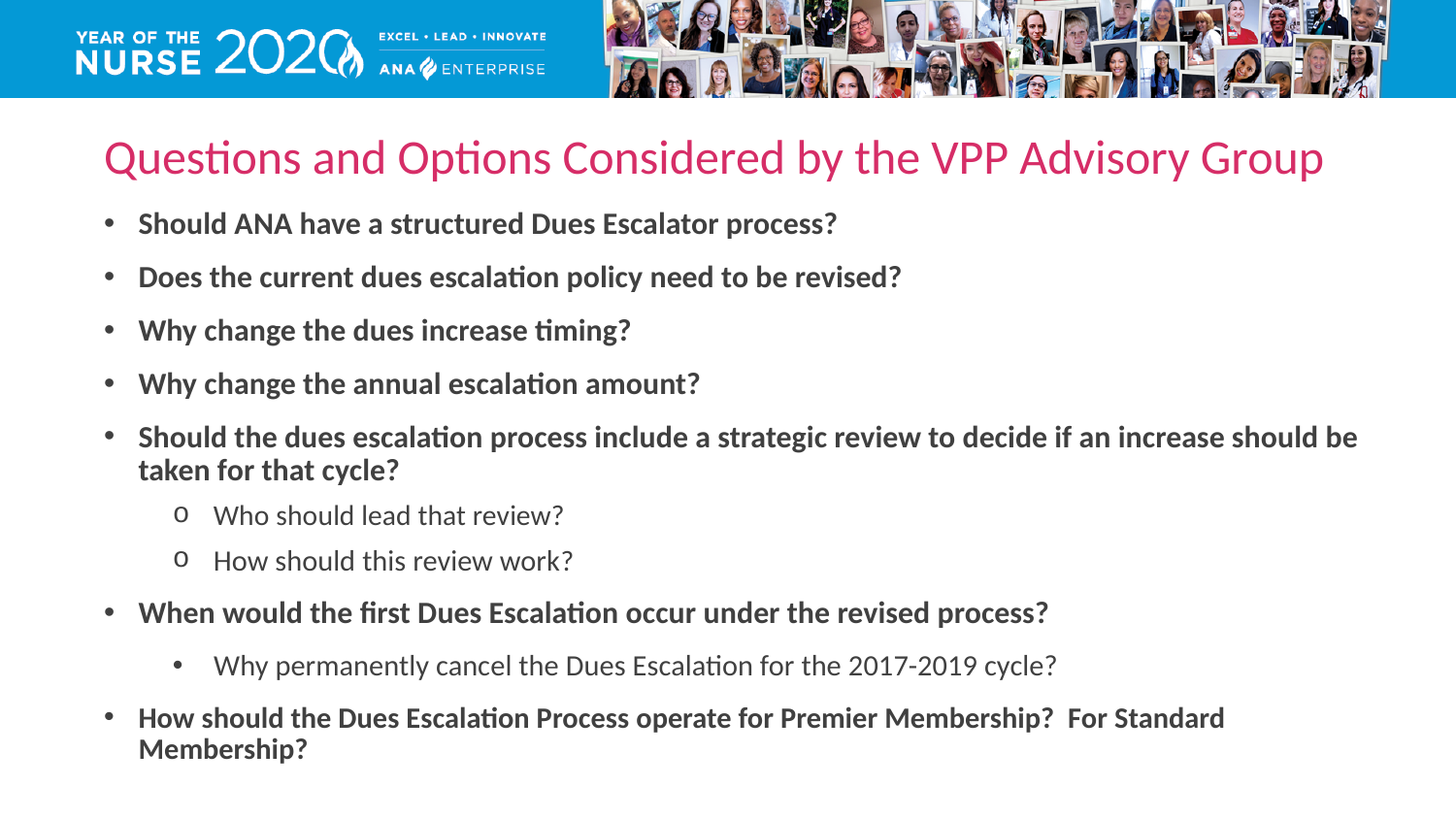

# Questions and Options Considered by the VPP Advisory Group
Should ANA have a structured Dues Escalator process?
Does the current dues escalation policy need to be revised?
Why change the dues increase timing?
Why change the annual escalation amount?
Should the dues escalation process include a strategic review to decide if an increase should be taken for that cycle?
 Who should lead that review?
 How should this review work?
When would the first Dues Escalation occur under the revised process?
 Why permanently cancel the Dues Escalation for the 2017-2019 cycle?
How should the Dues Escalation Process operate for Premier Membership?  For Standard Membership?